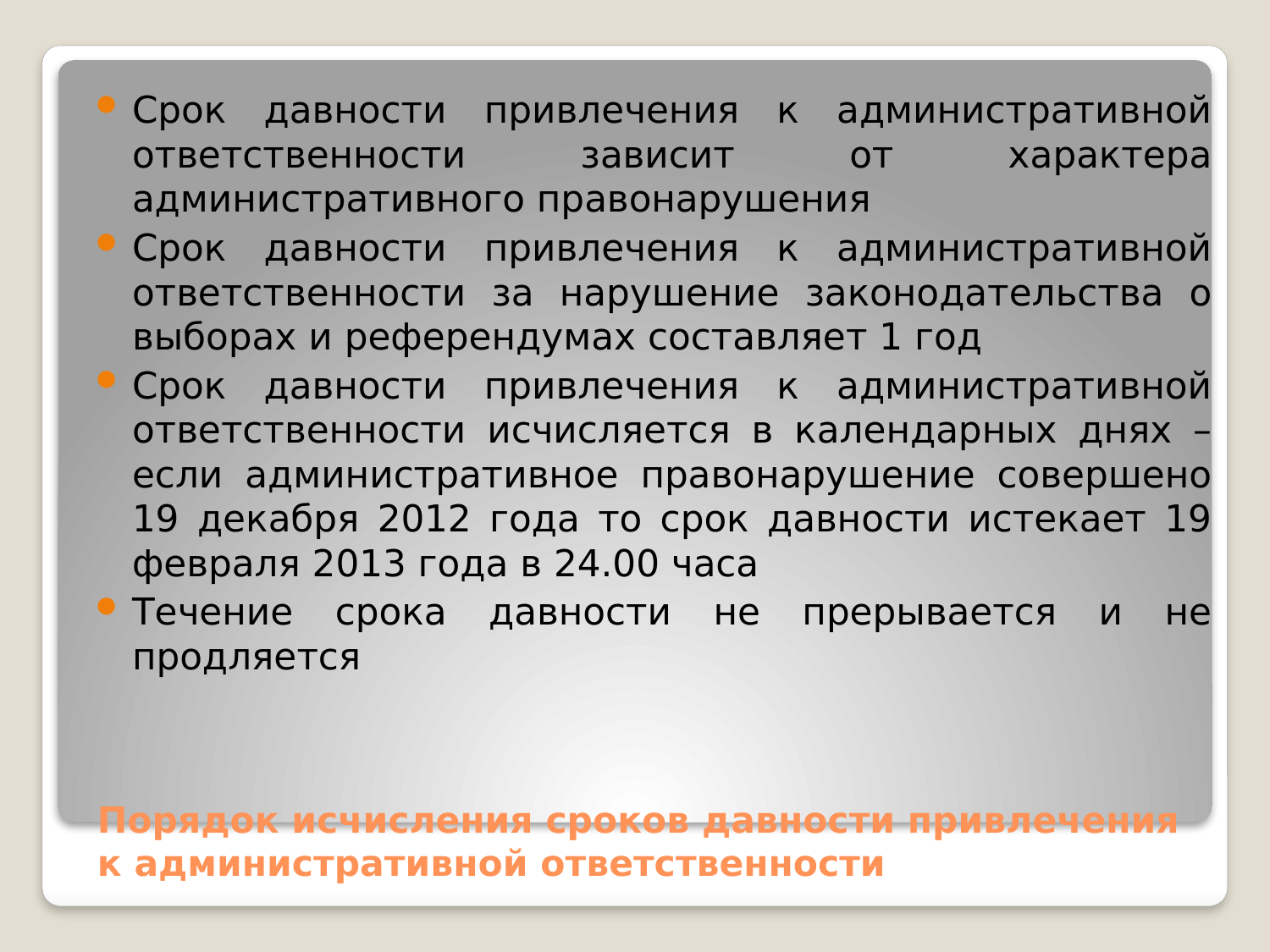

Срок давности привлечения к административной ответственности зависит от характера административного правонарушения
Срок давности привлечения к административной ответственности за нарушение законодательства о выборах и референдумах составляет 1 год
Срок давности привлечения к административной ответственности исчисляется в календарных днях – если административное правонарушение совершено 19 декабря 2012 года то срок давности истекает 19 февраля 2013 года в 24.00 часа
Течение срока давности не прерывается и не продляется

# Порядок исчисления сроков давности привлечения к административной ответственности